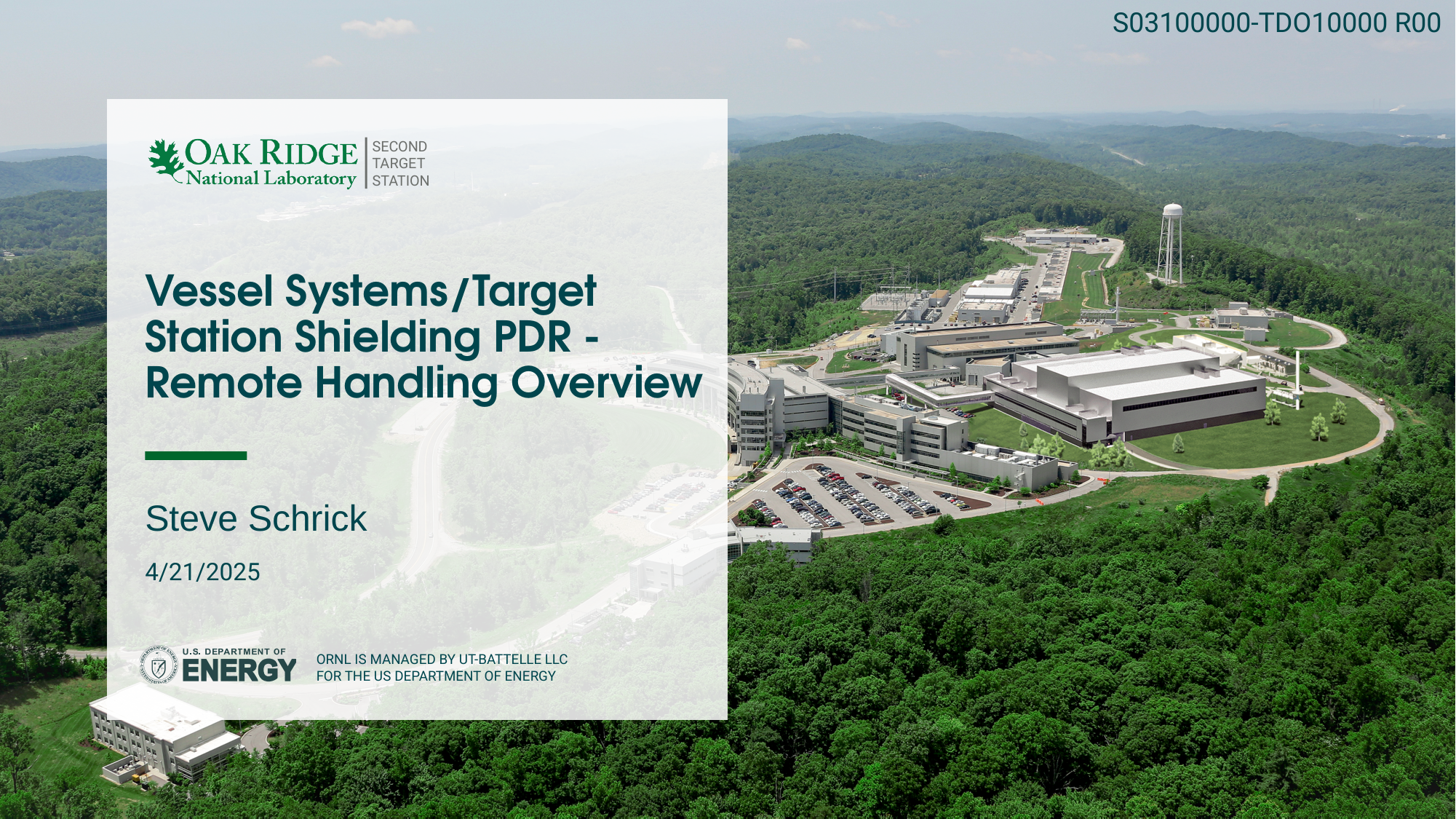

S03100000-TDO10000 R00
# Vessel Systems/Target Station Shielding PDR - Remote Handling Overview
Steve Schrick
4/21/2025